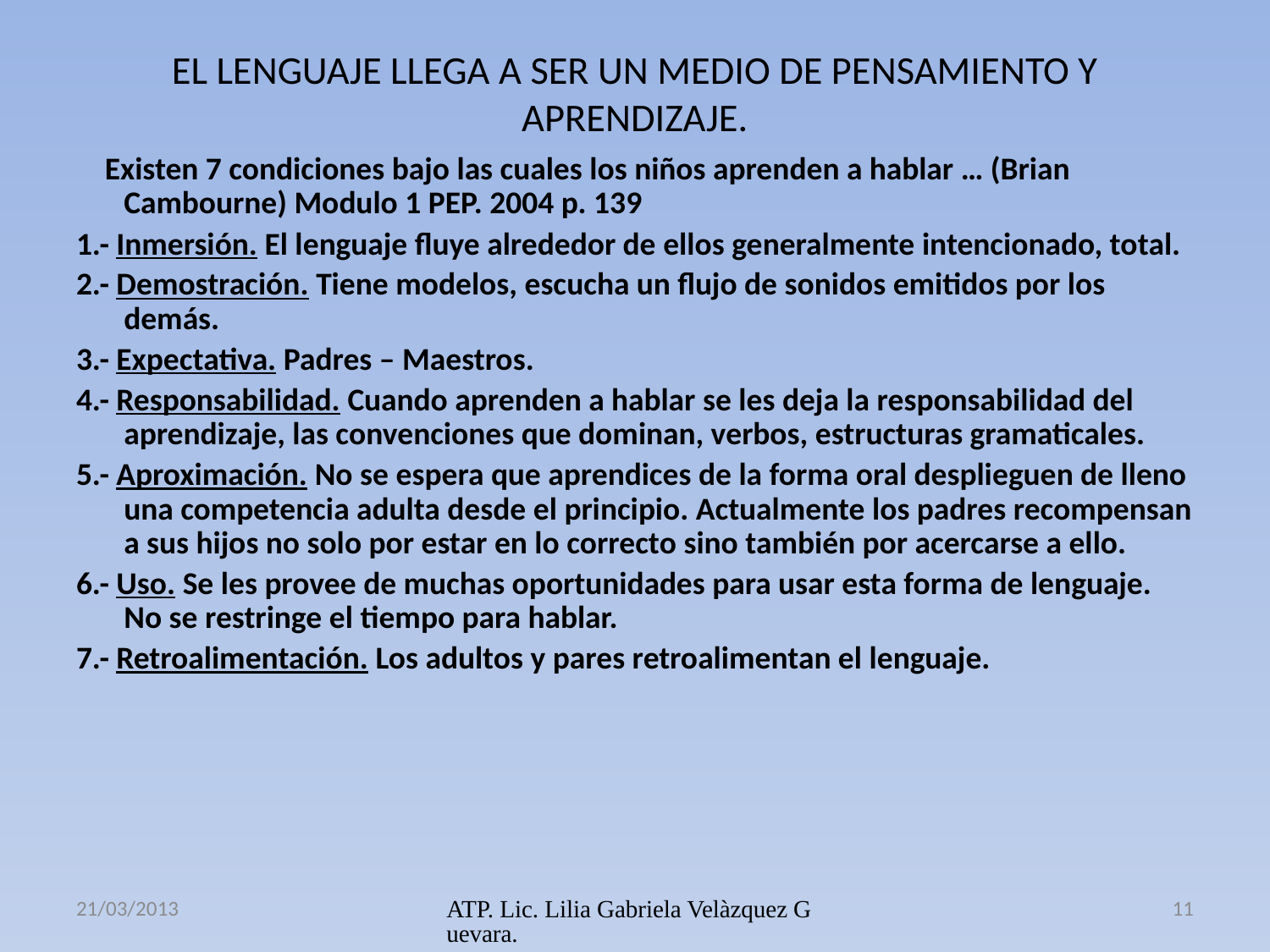

# EL LENGUAJE LLEGA A SER UN MEDIO DE PENSAMIENTO Y APRENDIZAJE.
    Existen 7 condiciones bajo las cuales los niños aprenden a hablar … (Brian Cambourne) Modulo 1 PEP. 2004 p. 139
1.- Inmersión. El lenguaje fluye alrededor de ellos generalmente intencionado, total.
2.- Demostración. Tiene modelos, escucha un flujo de sonidos emitidos por los demás.
3.- Expectativa. Padres – Maestros.
4.- Responsabilidad. Cuando aprenden a hablar se les deja la responsabilidad del aprendizaje, las convenciones que dominan, verbos, estructuras gramaticales.
5.- Aproximación. No se espera que aprendices de la forma oral desplieguen de lleno una competencia adulta desde el principio. Actualmente los padres recompensan a sus hijos no solo por estar en lo correcto sino también por acercarse a ello.
6.- Uso. Se les provee de muchas oportunidades para usar esta forma de lenguaje. No se restringe el tiempo para hablar.
7.- Retroalimentación. Los adultos y pares retroalimentan el lenguaje.
21/03/2013
ATP. Lic. Lilia Gabriela Velàzquez Guevara.
11